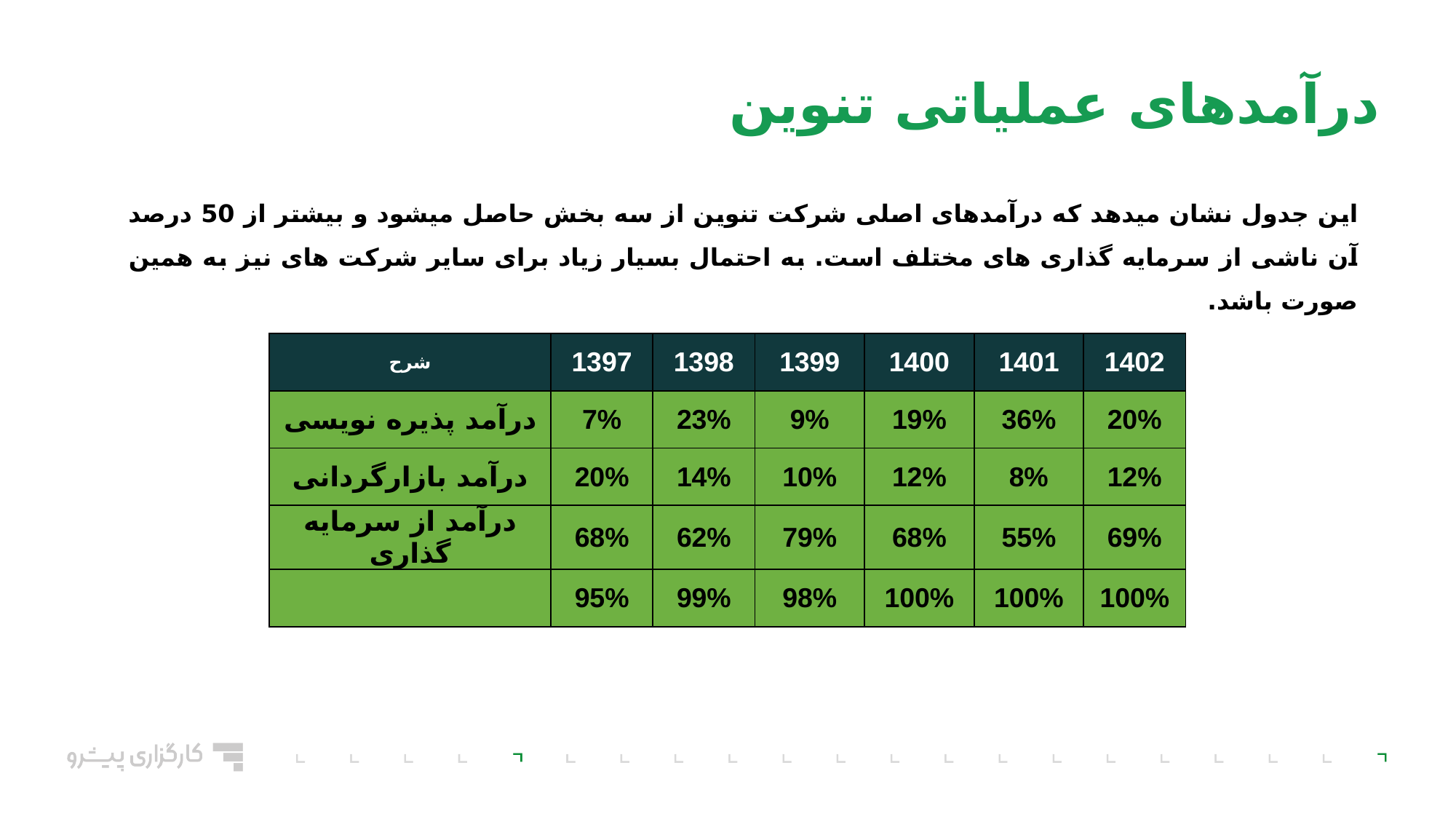

درآمدهای عملیاتی تنوین
این جدول نشان میدهد که درآمدهای اصلی شرکت تنوین از سه بخش حاصل میشود و بیشتر از 50 درصد آن ناشی از سرمایه گذاری های مختلف است. به احتمال بسیار زیاد برای سایر شرکت های نیز به همین صورت باشد.
| شرح | 1397 | 1398 | 1399 | 1400 | 1401 | 1402 |
| --- | --- | --- | --- | --- | --- | --- |
| درآمد پذیره نویسی | 7% | 23% | 9% | 19% | 36% | 20% |
| درآمد بازارگردانی | 20% | 14% | 10% | 12% | 8% | 12% |
| درآمد از سرمایه گذاری | 68% | 62% | 79% | 68% | 55% | 69% |
|  | 95% | 99% | 98% | 100% | 100% | 100% |